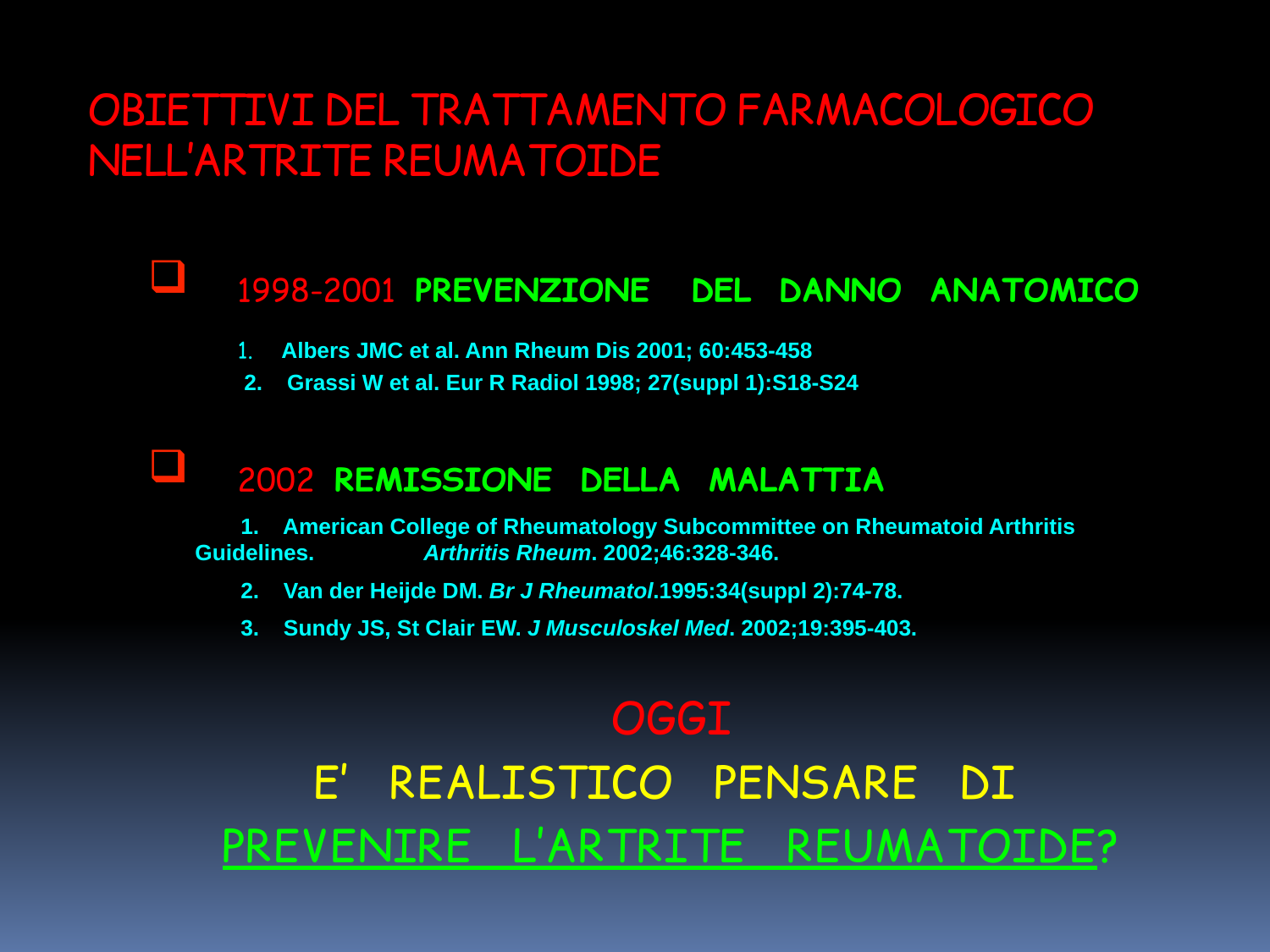

# OBIETTIVI DEL TRATTAMENTO FARMACOLOGICO NELL’ARTRITE REUMATOIDE
   1998-2001  PREVENZIONE   DEL  DANNO  ANATOMICO
   1.  Albers JMC et al. Ann Rheum Dis 2001; 60:453-458
        2.    Grassi W et al. Eur R Radiol 1998; 27(suppl 1):S18-S24

   2002  REMISSIONE  DELLA  MALATTIA
               1.    American College of Rheumatology Subcommittee on Rheumatoid Arthritis Guidelines.               	Arthritis Rheum. 2002;46:328-346.
               2.    Van der Heijde DM. Br J Rheumatol.1995:34(suppl 2):74-78.
               3.    Sundy JS, St Clair EW. J Musculoskel Med. 2002;19:395-403.

OGGI
E’   REALISTICO   PENSARE   DI
PREVENIRE   L’ARTRITE   REUMATOIDE?